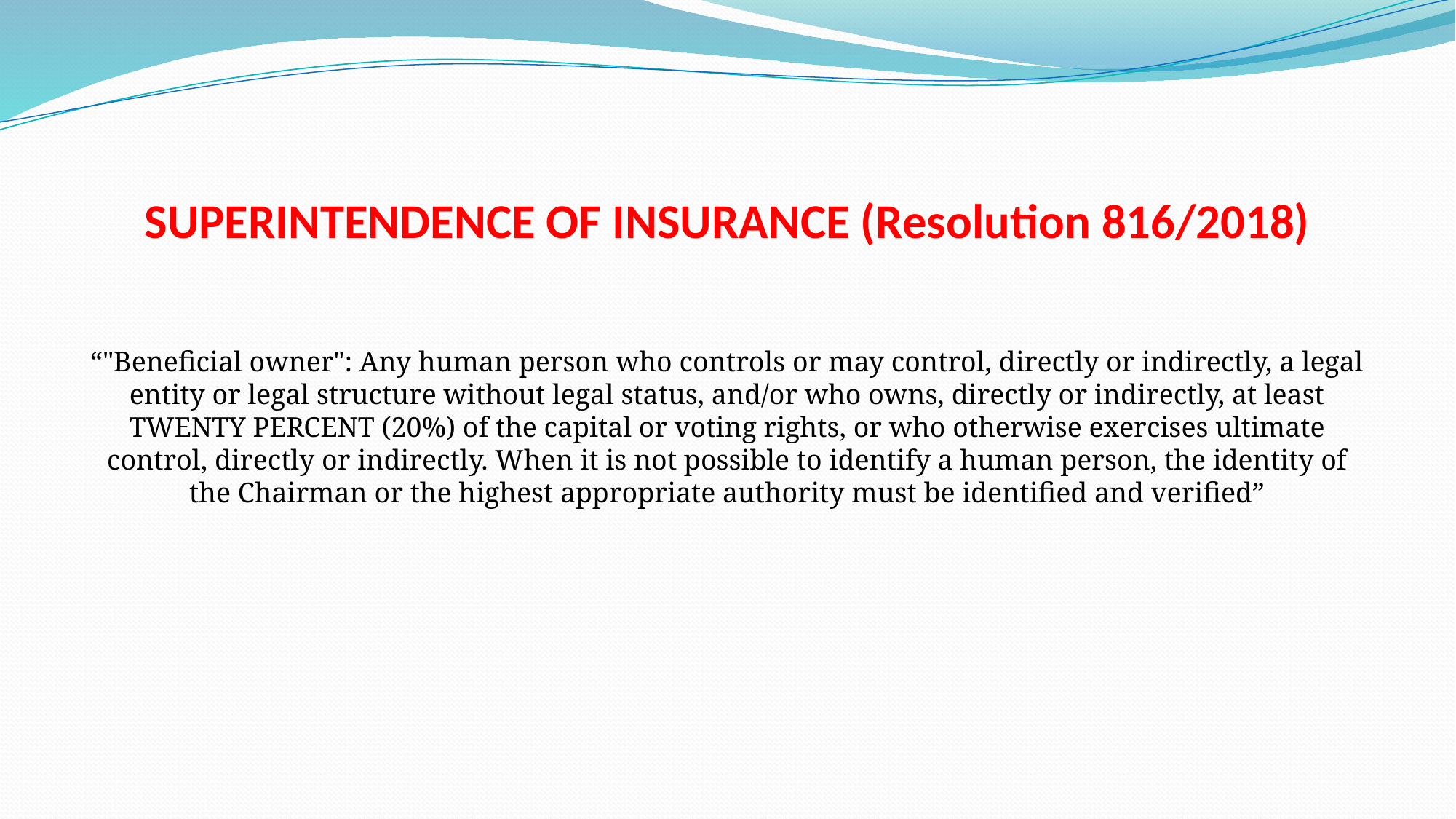

# SUPERINTENDENCE OF INSURANCE (Resolution 816/2018)

“"Beneficial owner": Any human person who controls or may control, directly or indirectly, a legal entity or legal structure without legal status, and/or who owns, directly or indirectly, at least TWENTY PERCENT (20%) of the capital or voting rights, or who otherwise exercises ultimate control, directly or indirectly. When it is not possible to identify a human person, the identity of the Chairman or the highest appropriate authority must be identified and verified”